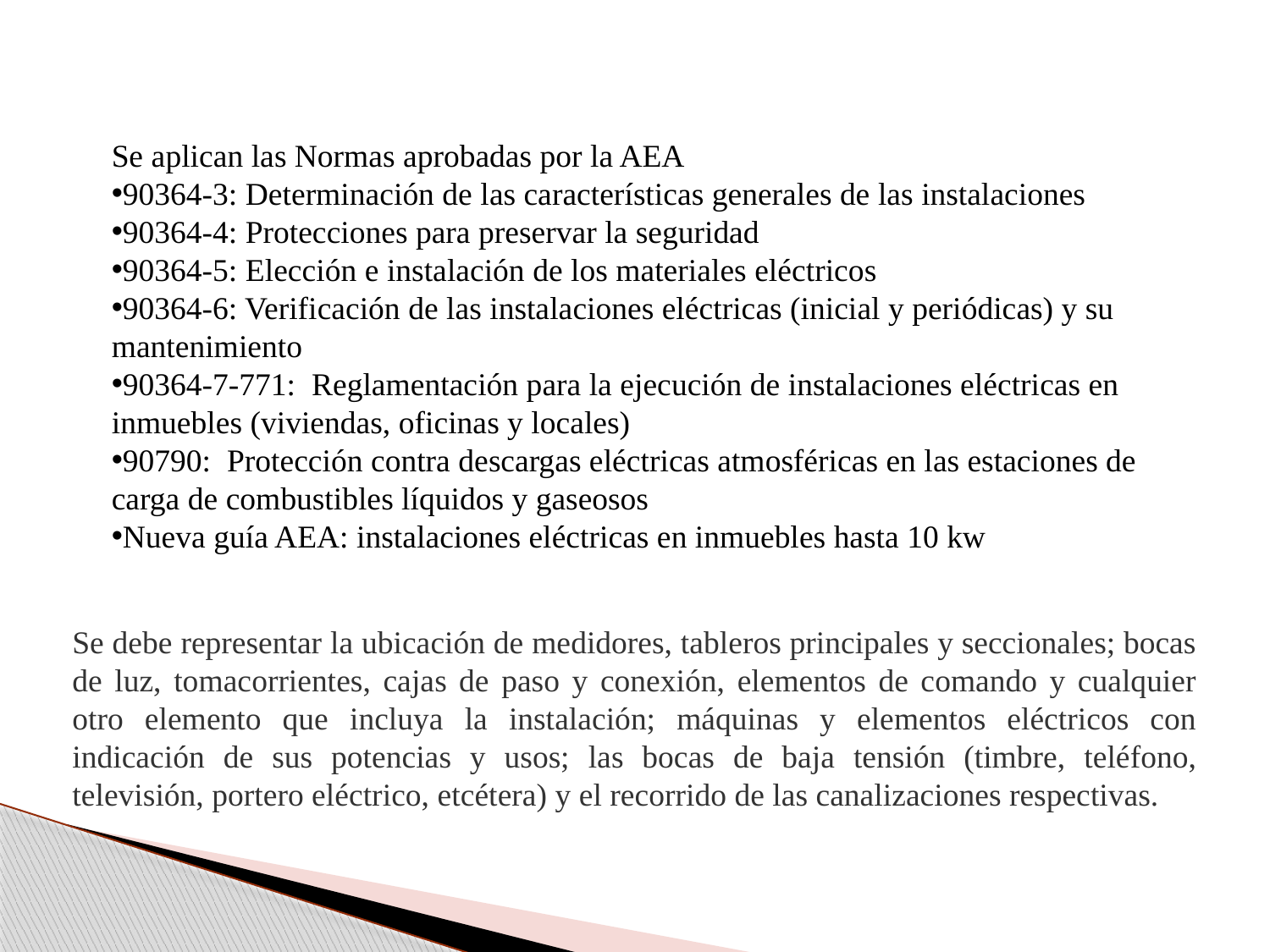

Se aplican las Normas aprobadas por la AEA
90364-3: Determinación de las características generales de las instalaciones
90364-4: Protecciones para preservar la seguridad
90364-5: Elección e instalación de los materiales eléctricos
90364-6: Verificación de las instalaciones eléctricas (inicial y periódicas) y su mantenimiento
90364-7-771:  Reglamentación para la ejecución de instalaciones eléctricas en inmuebles (viviendas, oficinas y locales)
90790:  Protección contra descargas eléctricas atmosféricas en las estaciones de carga de combustibles líquidos y gaseosos
Nueva guía AEA: instalaciones eléctricas en inmuebles hasta 10 kw

Se debe representar la ubicación de medidores, tableros principales y seccionales; bocas de luz, tomacorrientes, cajas de paso y conexión, elementos de comando y cualquier otro elemento que incluya la instalación; máquinas y elementos eléctricos con indicación de sus potencias y usos; las bocas de baja tensión (timbre, teléfono, televisión, portero eléctrico, etcétera) y el recorrido de las canalizaciones respectivas.